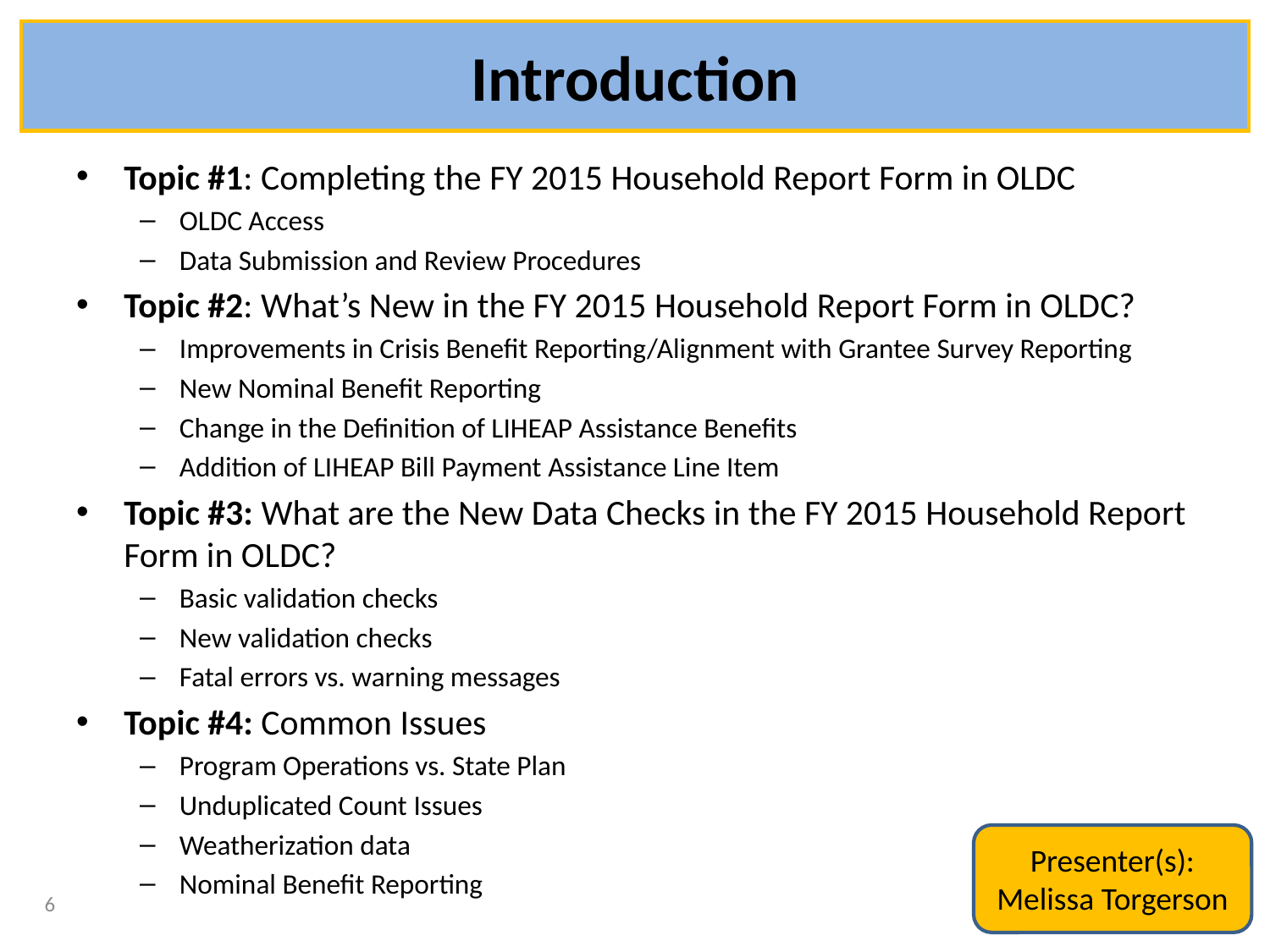

# Introduction
Topic #1: Completing the FY 2015 Household Report Form in OLDC
OLDC Access
Data Submission and Review Procedures
Topic #2: What’s New in the FY 2015 Household Report Form in OLDC?
Improvements in Crisis Benefit Reporting/Alignment with Grantee Survey Reporting
New Nominal Benefit Reporting
Change in the Definition of LIHEAP Assistance Benefits
Addition of LIHEAP Bill Payment Assistance Line Item
Topic #3: What are the New Data Checks in the FY 2015 Household Report Form in OLDC?
Basic validation checks
New validation checks
Fatal errors vs. warning messages
Topic #4: Common Issues
Program Operations vs. State Plan
Unduplicated Count Issues
Weatherization data
Nominal Benefit Reporting

Presenter(s):
Melissa Torgerson
6